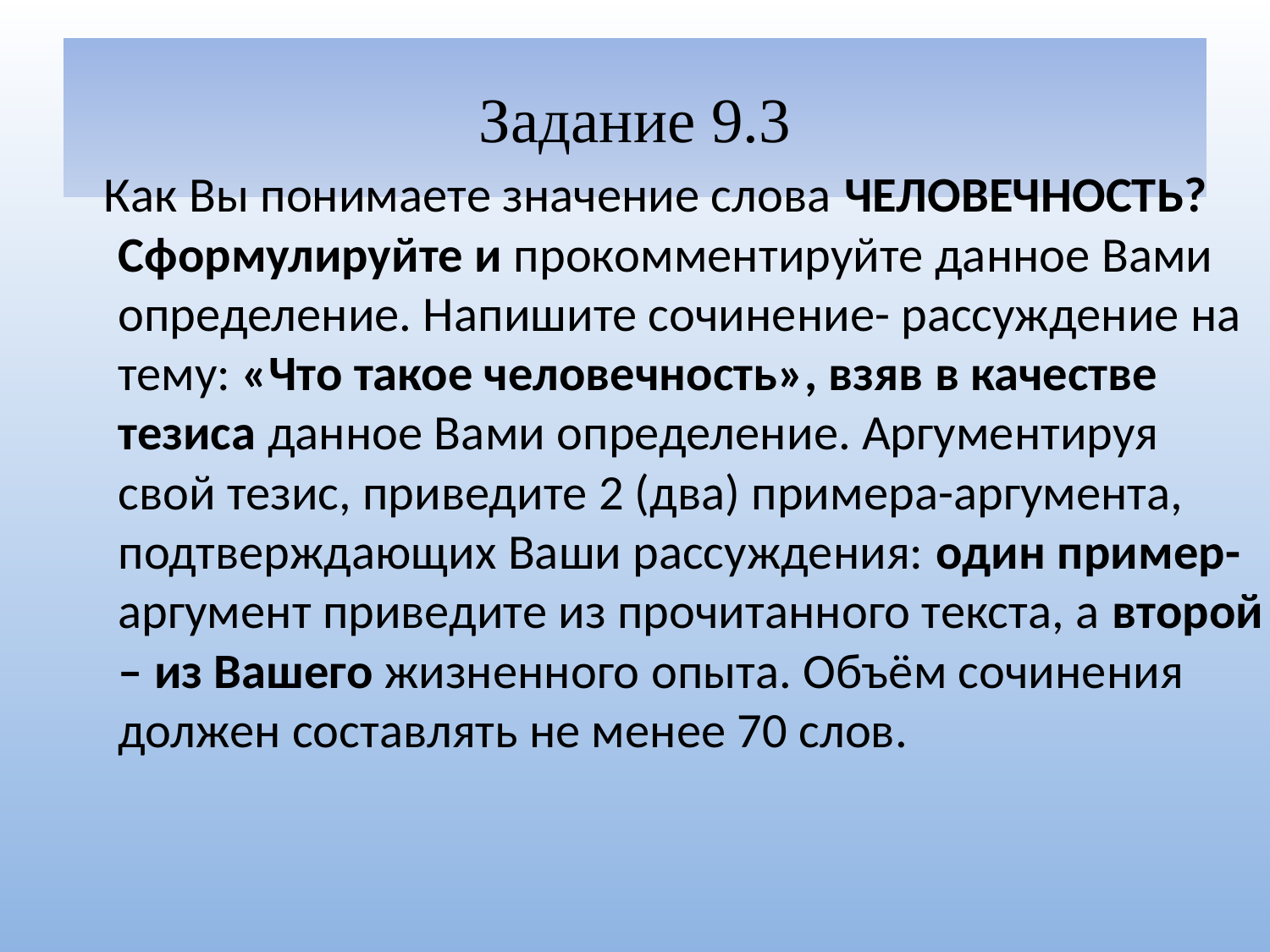

# Задание 9.3
    Как Вы понимаете значение слова ЧЕЛОВЕЧНОСТЬ? Сформулируйте и прокомментируйте данное Вами определение. Напишите сочинение- рассуждение на тему: «Что такое человечность», взяв в качестве тезиса данное Вами определение. Аргументируя свой тезис, приведите 2 (два) примера-аргумента, подтверждающих Ваши рассуждения: один пример- аргумент приведите из прочитанного текста, а второй – из Вашего жизненного опыта. Объём сочинения должен составлять не менее 70 слов.